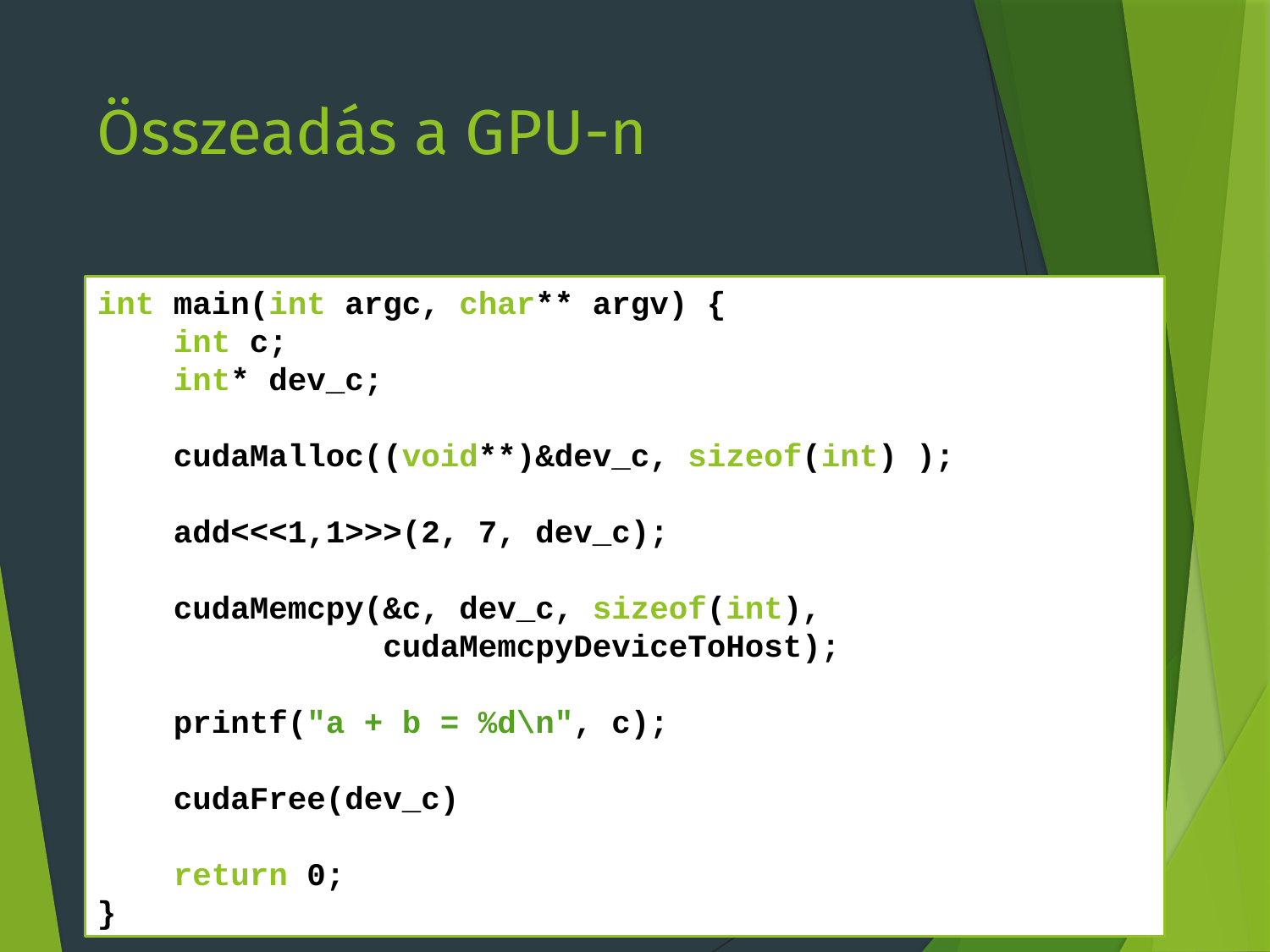

# Összeadás a GPU-n
int main(int argc, char** argv) {
    int c;
    int* dev_c;

    cudaMalloc((void**)&dev_c, sizeof(int) );

    add<<<1,1>>>(2, 7, dev_c);

    cudaMemcpy(&c, dev_c, sizeof(int),
               cudaMemcpyDeviceToHost);

    printf("a + b = %d\n", c);

    cudaFree(dev_c)

    return 0;
}